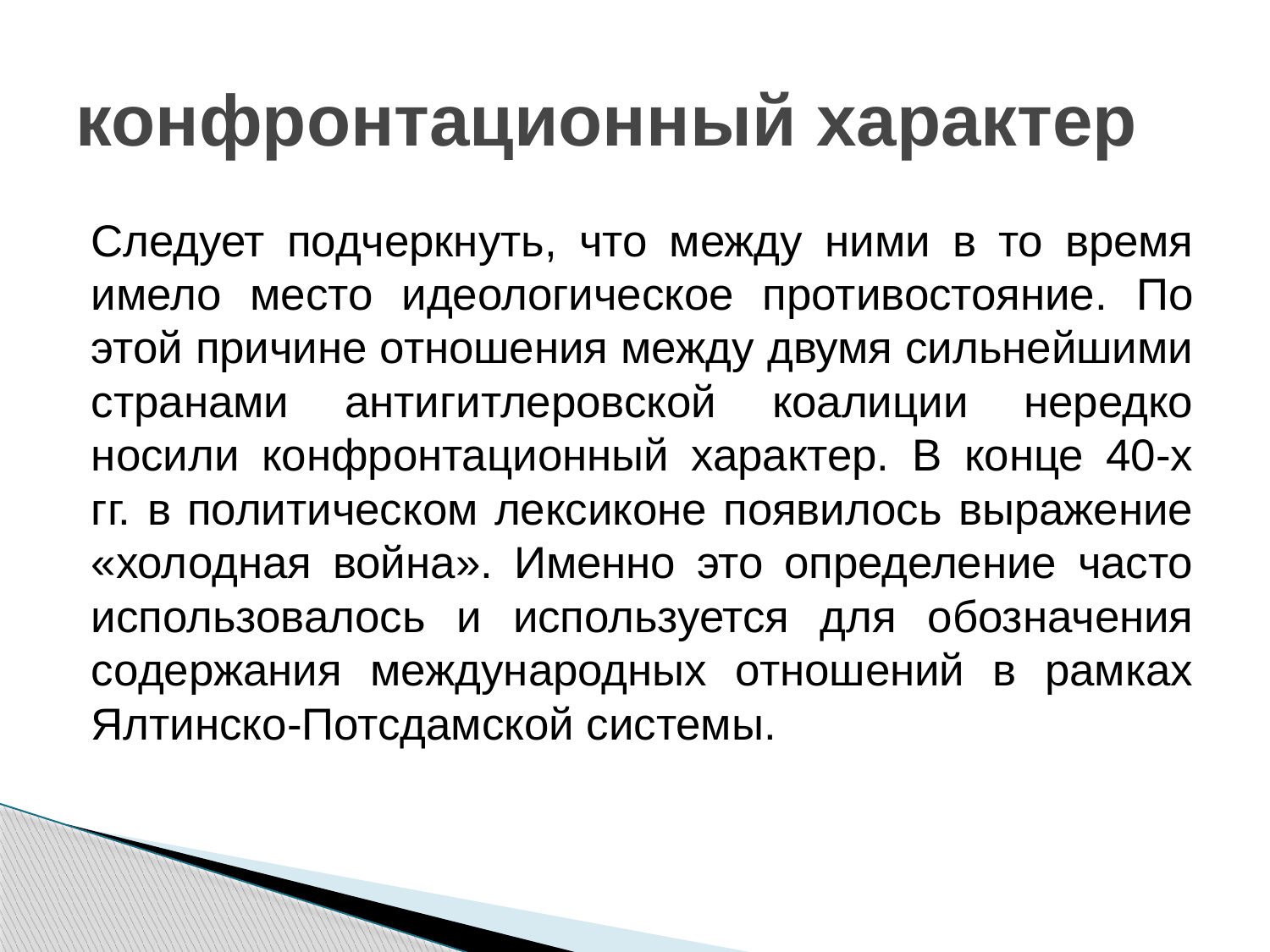

# конфронтационный характер
Следует подчеркнуть, что между ними в то время имело место идеологическое противостояние. По этой причине отношения между двумя сильнейшими странами антигитлеровской коалиции нередко носили конфронтационный характер. В конце 40-х гг. в политическом лексиконе появилось выражение «холодная война». Именно это определение часто использовалось и используется для обозначения содержания международных отношений в рамках Ялтинско-Потсдамской системы.